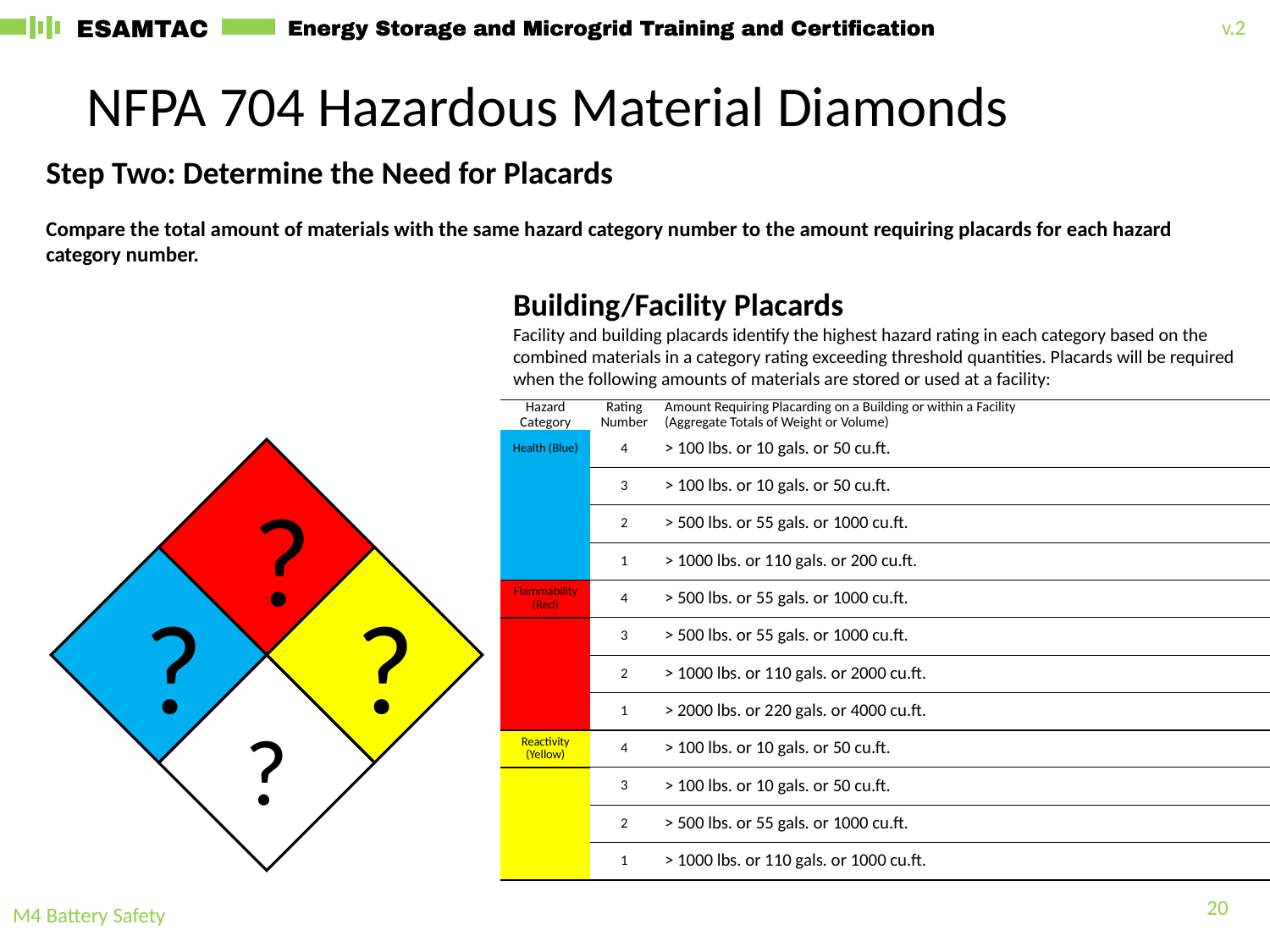

# NFPA 704 Hazardous Material Diamonds
Step Two: Determine the Need for Placards

Compare the total amount of materials with the same hazard category number to the amount requiring placards for each hazard category number.
Building/Facility Placards
Facility and building placards identify the highest hazard rating in each category based on the combined materials in a category rating exceeding threshold quantities. Placards will be required when the following amounts of materials are stored or used at a facility:
| Hazard Category | Rating Number | Amount Requiring Placarding on a Building or within a Facility (Aggregate Totals of Weight or Volume) |
| --- | --- | --- |
| Health (Blue) | 4 | > 100 lbs. or 10 gals. or 50 cu.ft. |
|  | 3 | > 100 lbs. or 10 gals. or 50 cu.ft. |
|  | 2 | > 500 lbs. or 55 gals. or 1000 cu.ft. |
|  | 1 | > 1000 lbs. or 110 gals. or 200 cu.ft. |
| Flammability (Red) | 4 | > 500 lbs. or 55 gals. or 1000 cu.ft. |
|  | 3 | > 500 lbs. or 55 gals. or 1000 cu.ft. |
|  | 2 | > 1000 lbs. or 110 gals. or 2000 cu.ft. |
|  | 1 | > 2000 lbs. or 220 gals. or 4000 cu.ft. |
| Reactivity (Yellow) | 4 | > 100 lbs. or 10 gals. or 50 cu.ft. |
|  | 3 | > 100 lbs. or 10 gals. or 50 cu.ft. |
|  | 2 | > 500 lbs. or 55 gals. or 1000 cu.ft. |
|  | 1 | > 1000 lbs. or 110 gals. or 1000 cu.ft. |

?
?
?
?
20
M4 Battery Safety